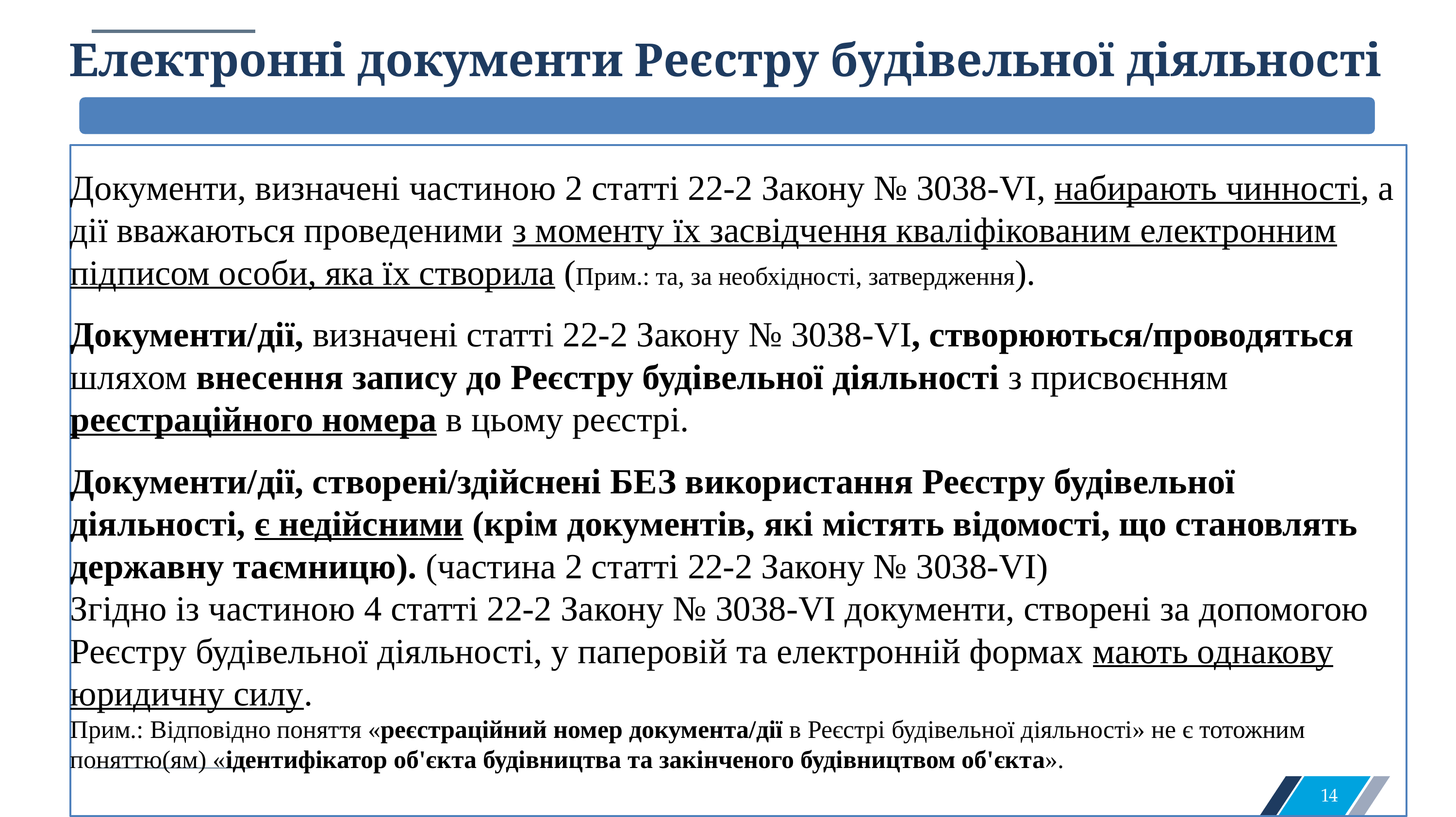

# Електронні документи Реєстру будівельної діяльності

Документи, визначені частиною 2 статті 22-2 Закону № 3038-VІ, набирають чинності, а дії вважаються проведеними з моменту їх засвідчення кваліфікованим електронним підписом особи, яка їх створила (Прим.: та, за необхідності, затвердження).

Документи/дії, визначені статті 22-2 Закону № 3038-VІ, створюються/проводяться шляхом внесення запису до Реєстру будівельної діяльності з присвоєнням реєстраційного номера в цьому реєстрі.

Документи/дії, створені/здійснені БЕЗ використання Реєстру будівельної діяльності, є недійсними (крім документів, які містять відомості, що становлять державну таємницю). (частина 2 статті 22-2 Закону № 3038-VІ)
Згідно із частиною 4 статті 22-2 Закону № 3038-VІ документи, створені за допомогою Реєстру будівельної діяльності, у паперовій та електронній формах мають однакову юридичну силу.
Прим.: Відповідно поняття «реєстраційний номер документа/дії в Реєстрі будівельної діяльності» не є тотожним поняттю(ям) «ідентифікатор об'єкта будівництва та закінченого будівництвом об'єкта».

14